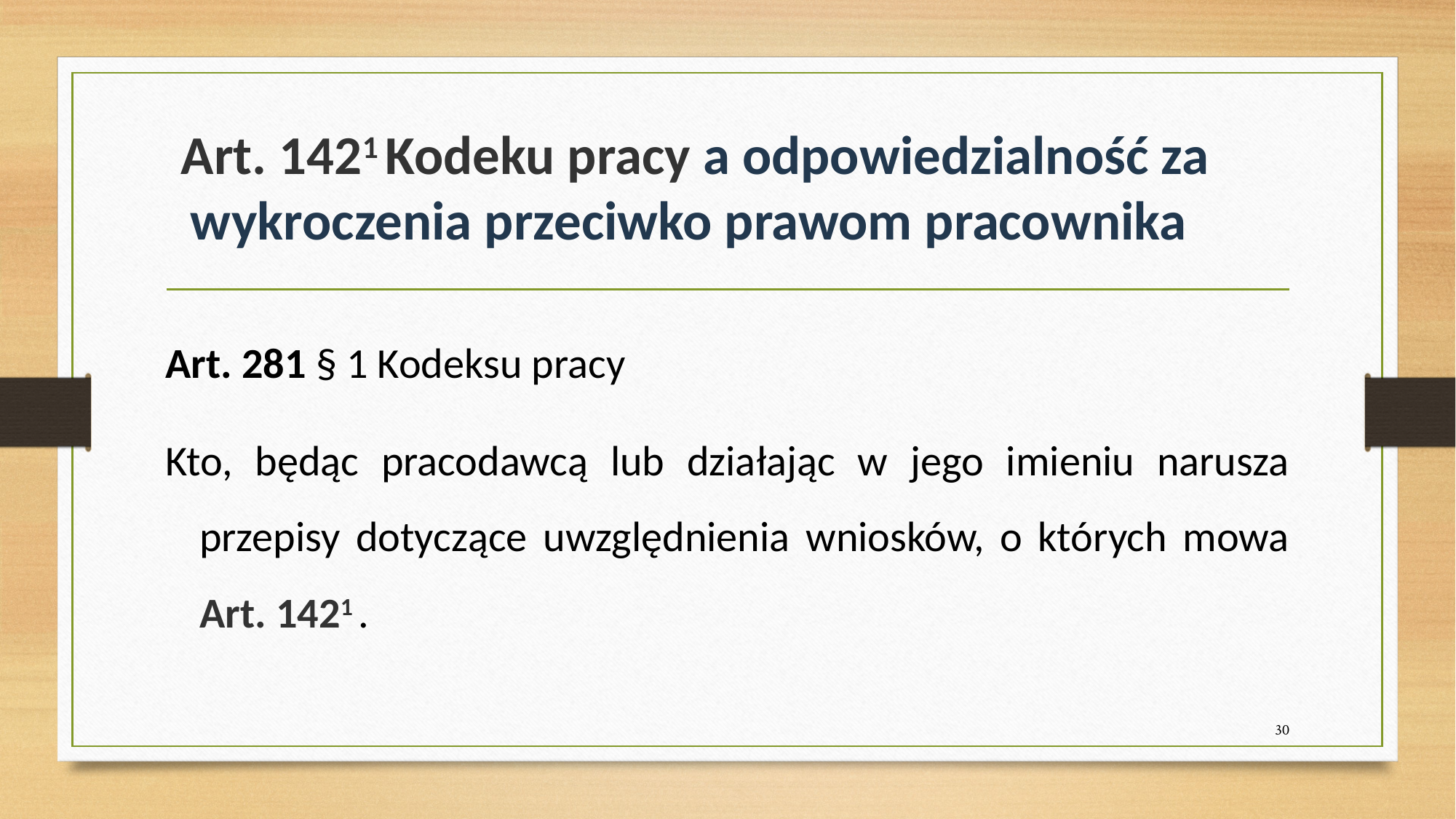

# Art. 1421 Kodeku pracy a odpowiedzialność za wykroczenia przeciwko prawom pracownika
Art. 281 § 1 Kodeksu pracy
Kto, będąc pracodawcą lub działając w jego imieniu narusza przepisy dotyczące uwzględnienia wniosków, o których mowa Art. 1421 .
30